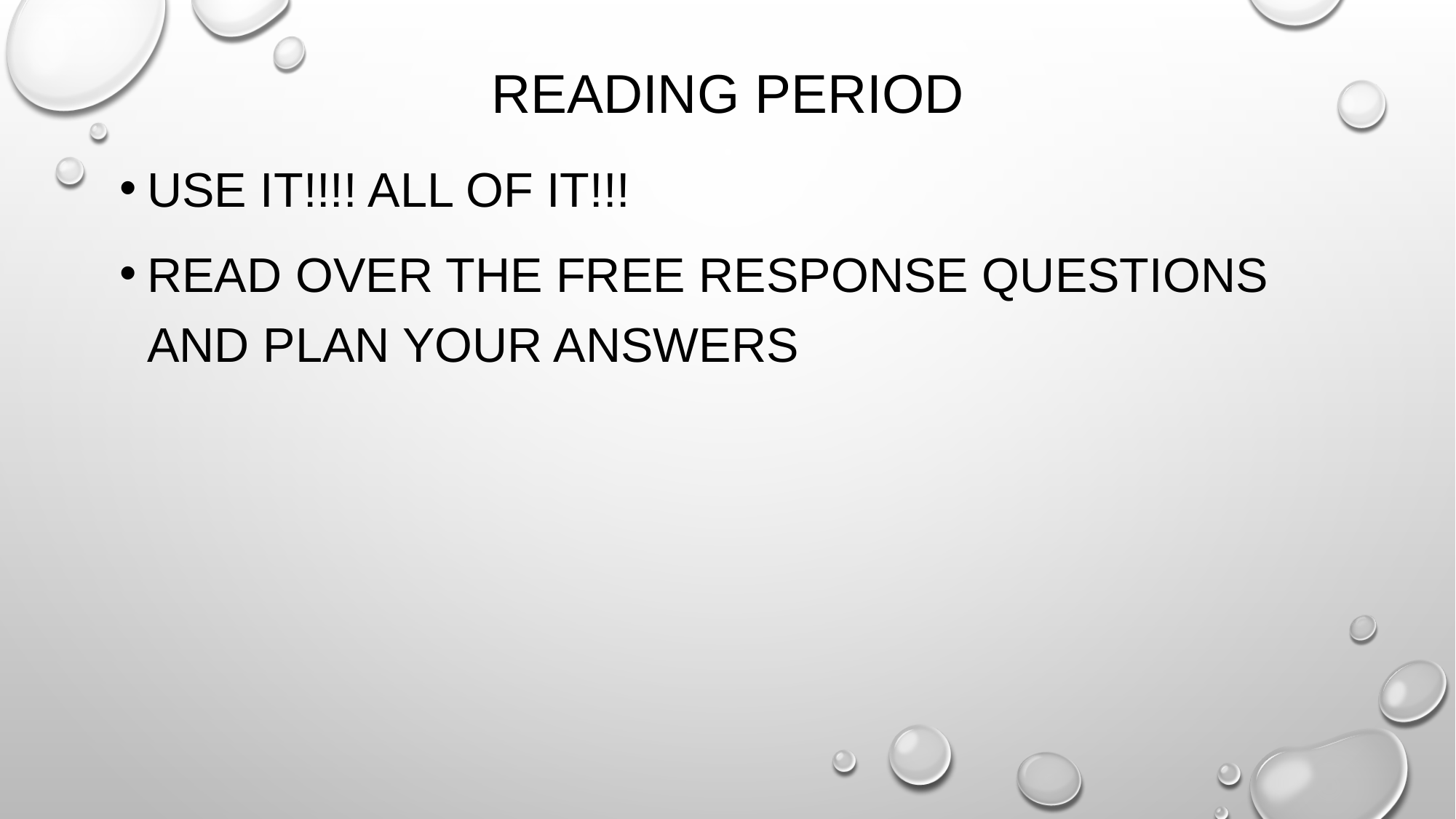

# Reading period
Use it!!!! All of it!!!
Read over the free response questions and plan your answers